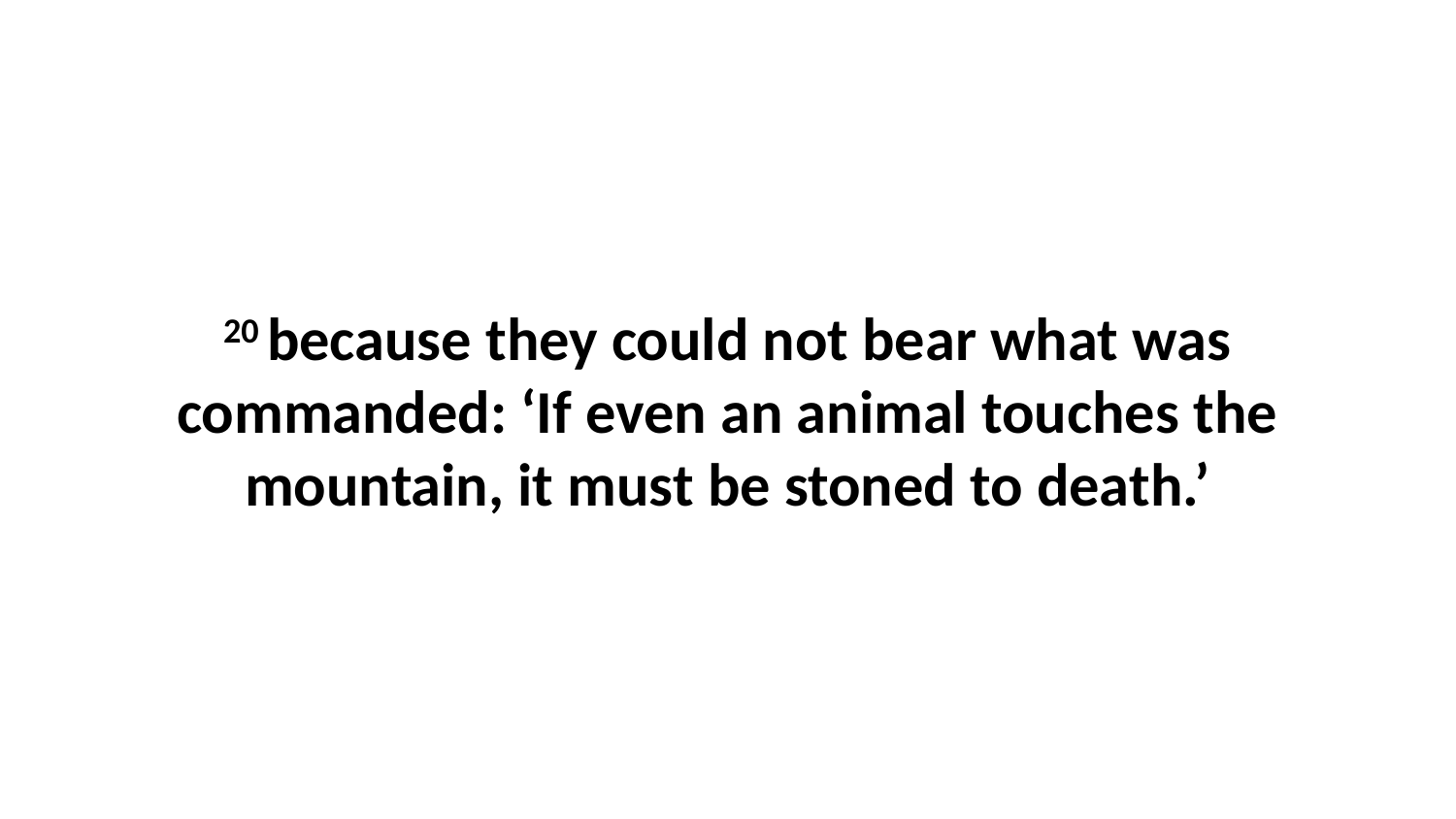

20 because they could not bear what was commanded: ‘If even an animal touches the mountain, it must be stoned to death.’